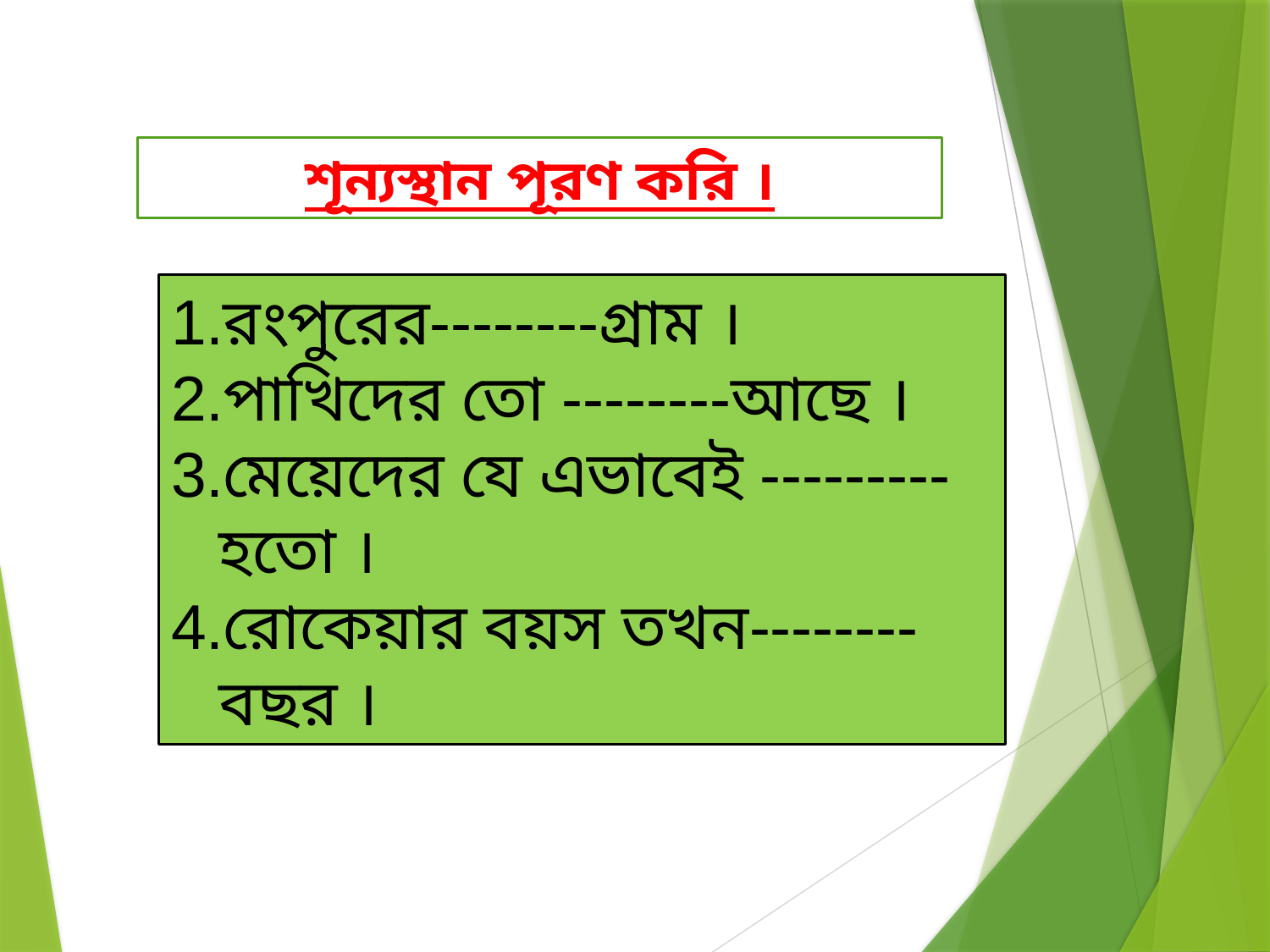

শূন্যস্থান পূরণ করি ।
রংপুরের--------গ্রাম ।
পাখিদের তো --------আছে ।
মেয়েদের যে এভাবেই ---------হতো ।
রোকেয়ার বয়স তখন--------বছর ।